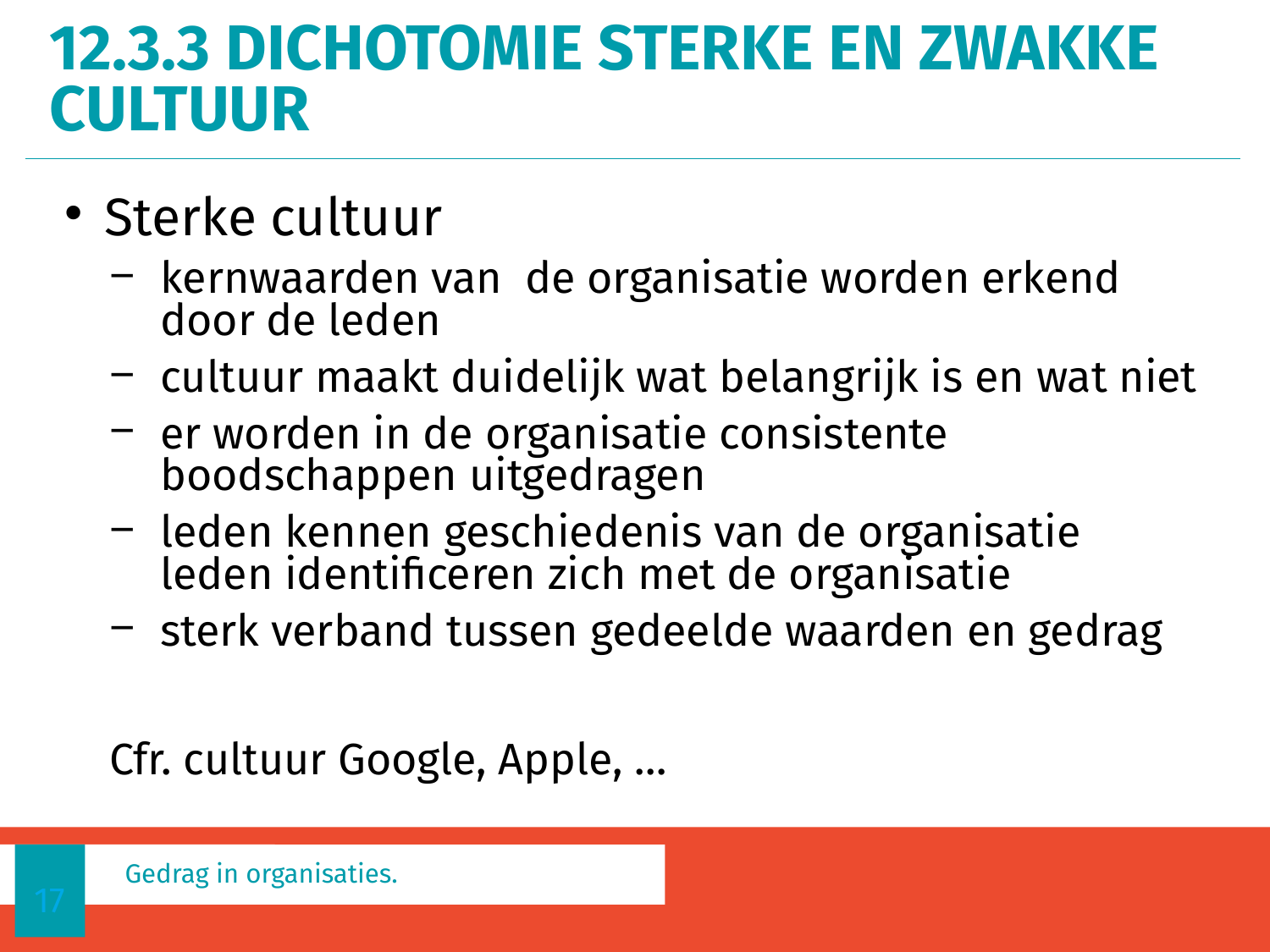

# 12.3.3 dichotomie sterke en zwakke cultuur
Sterke cultuur
kernwaarden van  de organisatie worden erkend door de leden
cultuur maakt duidelijk wat belangrijk is en wat niet
er worden in de organisatie consistente boodschappen uitgedragen
leden kennen geschiedenis van de organisatie
leden identificeren zich met de organisatie
sterk verband tussen gedeelde waarden en gedrag

Cfr. cultuur Google, Apple, …

17
Gedrag in organisaties.